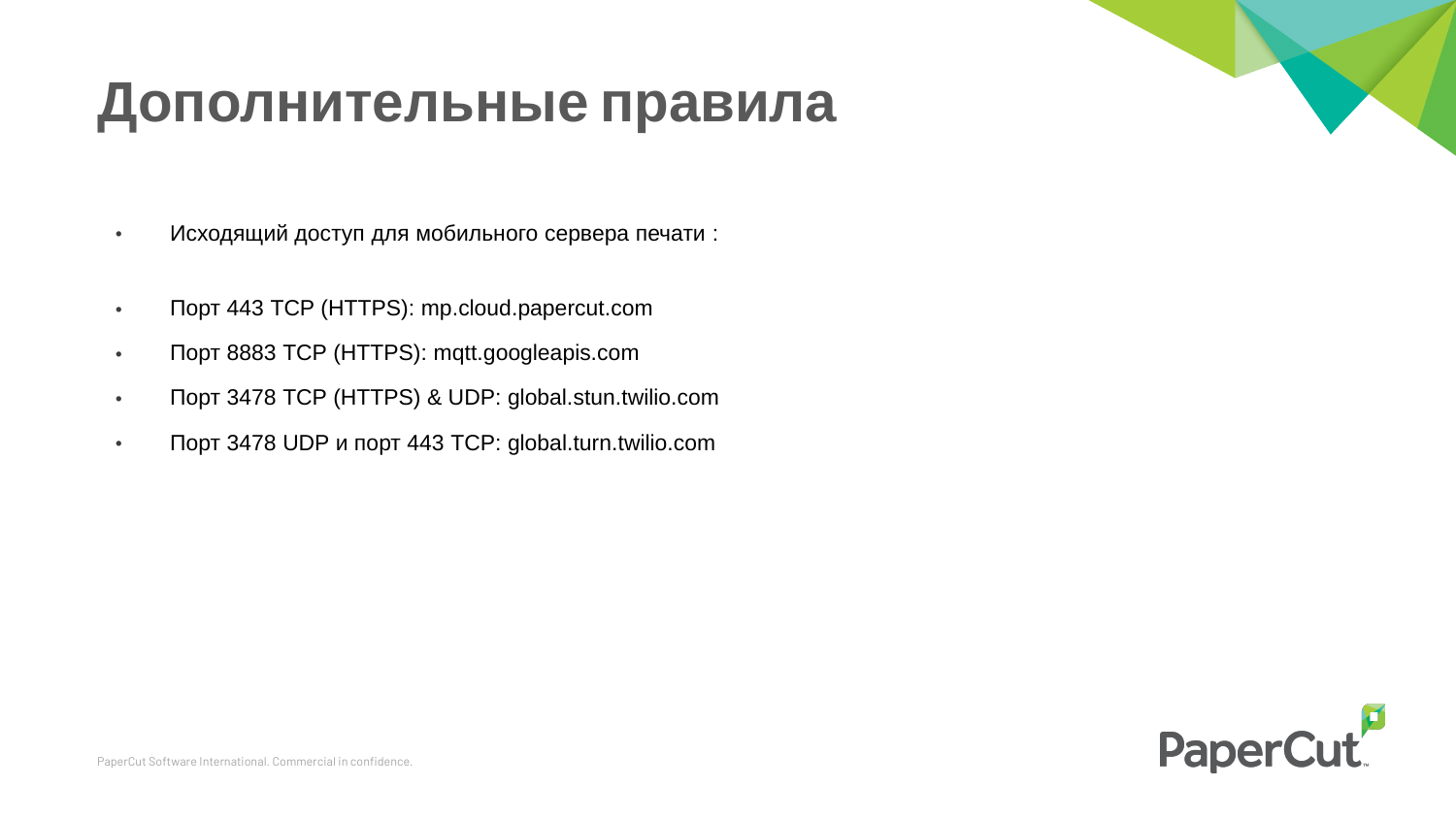

# Дополнительные правила

Исходящий доступ для мобильного сервера печати :

Порт 443 TCP (HTTPS): mp.cloud.papercut.com
Порт 8883 TCP (HTTPS): mqtt.googleapis.com
Порт 3478 TCP (HTTPS) & UDP: global.stun.twilio.com
Порт 3478 UDP и порт 443 TCP: global.turn.twilio.com